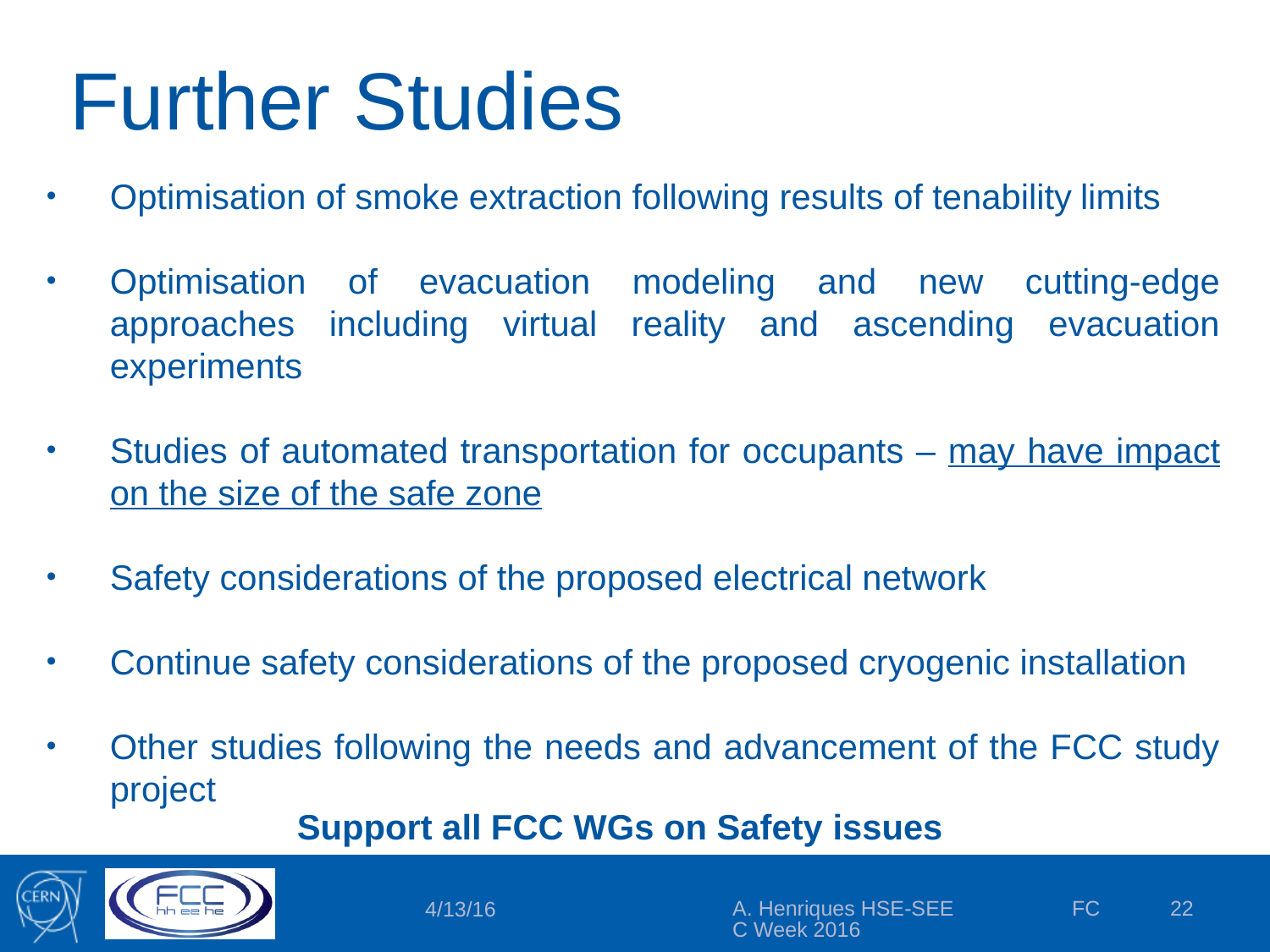

# Further Studies
Optimisation of smoke extraction following results of tenability limits
Optimisation of evacuation modeling and new cutting-edge approaches including virtual reality and ascending evacuation experiments
Studies of automated transportation for occupants – may have impact on the size of the safe zone
Safety considerations of the proposed electrical network
Continue safety considerations of the proposed cryogenic installation
Other studies following the needs and advancement of the FCC study project
Support all FCC WGs on Safety issues
A. Henriques HSE-SEE                    FCC Week 2016
22
4/13/16